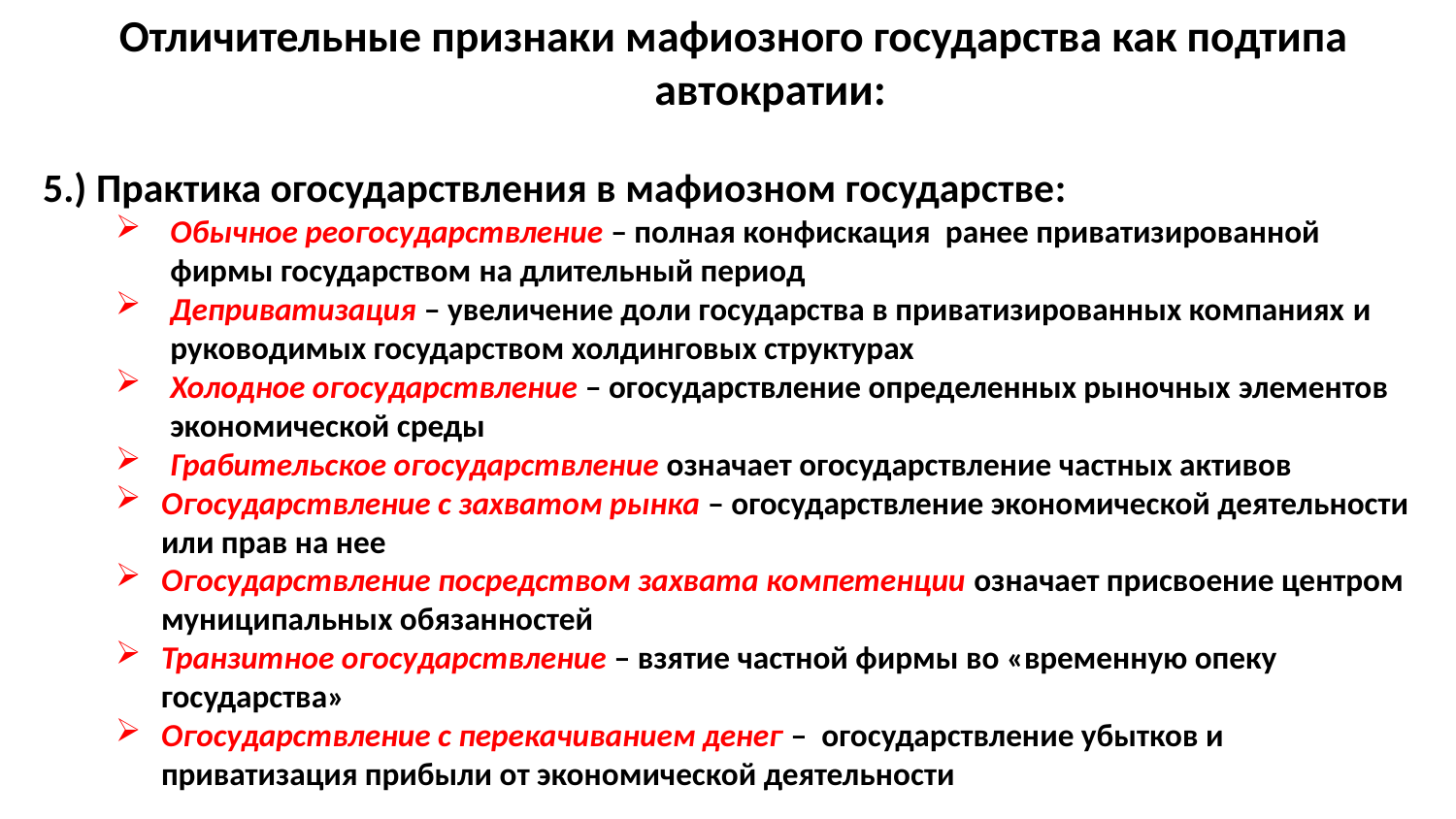

Отличительные признаки мафиозного государства как подтипа автократии:

5.) Практика огосударствления в мафиозном государстве:
Обычное реогосударствление ‒ полная конфискация  рaнее приватизированной фирмы государством на длительный период
Деприватизация ‒ увеличение доли государства в приватизированных компаниях и руководимых государством холдинговых структурах
Холодное огосударствление ‒ огосударствление определенных рыночных элементов экономической среды
Грабительское огосударствление означает огосударствление частных активов
Огосударствление с захватом рынка ‒ огосударствление экономической деятельности или прав на нее
Огосударствление посредством захвата компетенции означает присвоение центром муниципальных обязанностей
Транзитное огосударствление ‒ взятие частной фирмы во «временную опеку государства»
Огосударствление с перекачиванием денег ‒  огосударствление убытков и приватизация прибыли от экономической деятельности